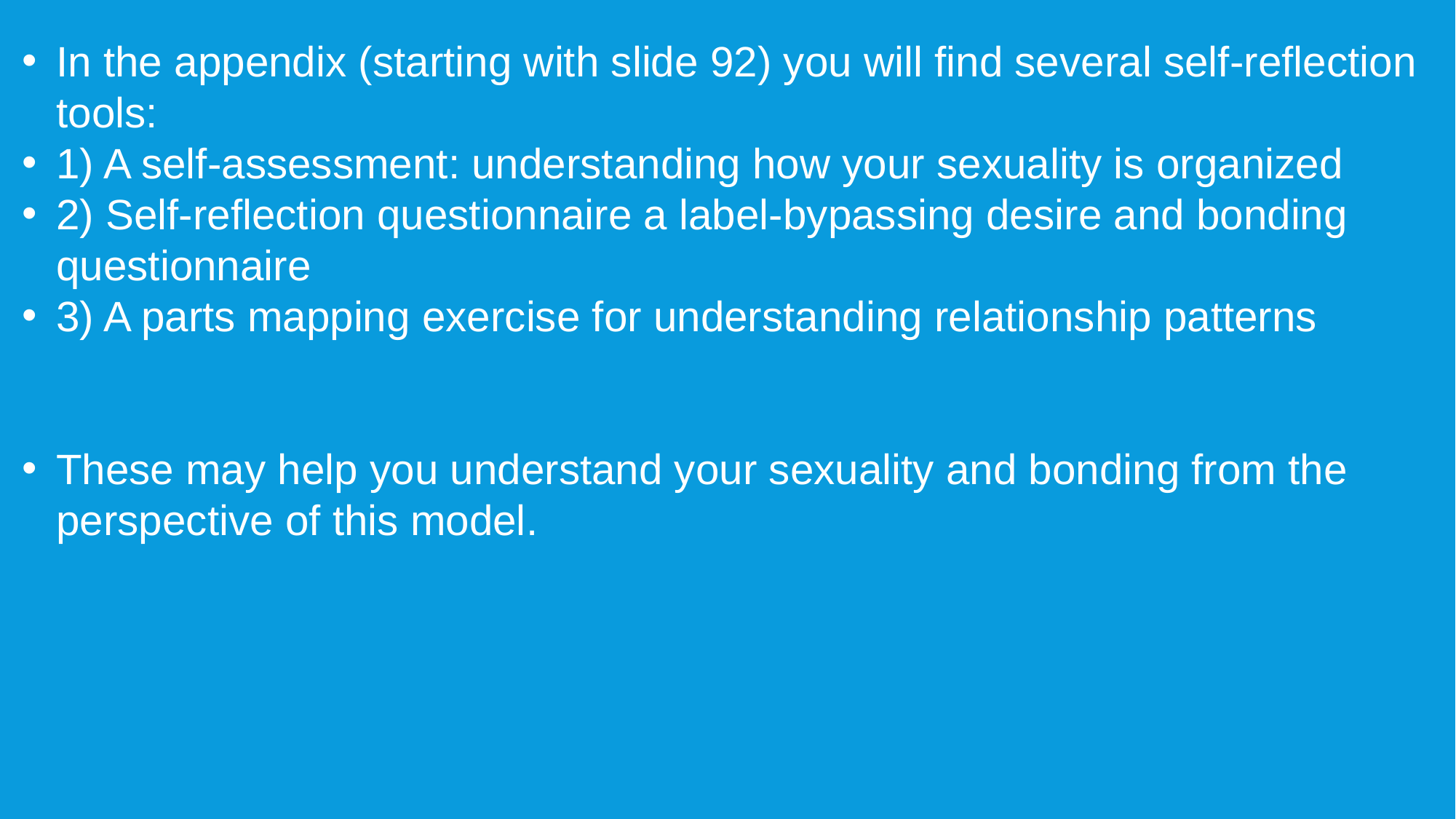

In the appendix (starting with slide 92) you will find several self-reflection tools:
1) A self-assessment: understanding how your sexuality is organized
2) Self-reflection questionnaire a label-bypassing desire and bonding questionnaire
3) A parts mapping exercise for understanding relationship patterns

These may help you understand your sexuality and bonding from the perspective of this model.